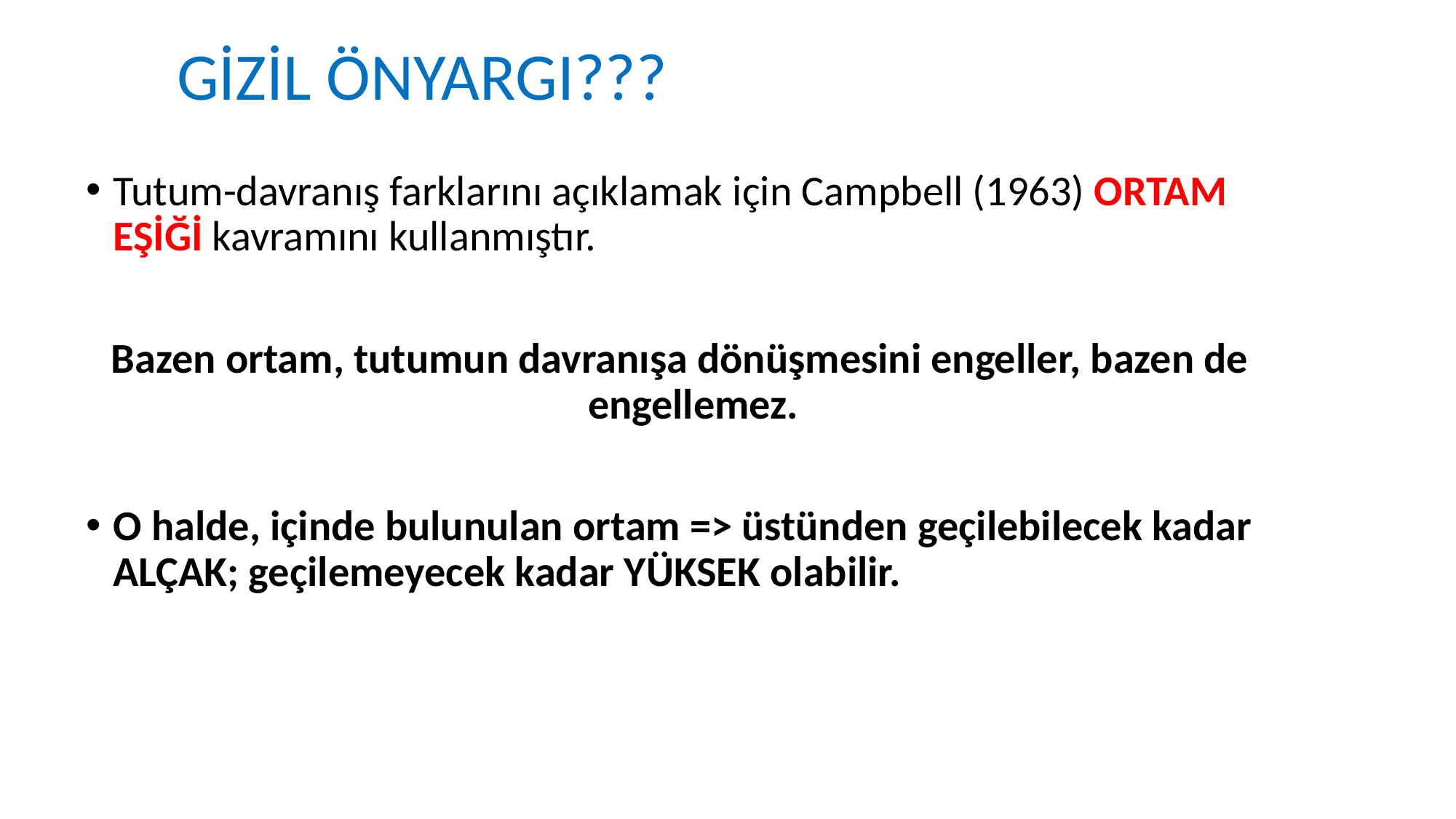

# GİZİL ÖNYARGI???
Tutum-davranış farklarını açıklamak için Campbell (1963) ORTAM EŞİĞİ kavramını kullanmıştır.

Bazen ortam, tutumun davranışa dönüşmesini engeller, bazen de engellemez.

O halde, içinde bulunulan ortam => üstünden geçilebilecek kadar ALÇAK; geçilemeyecek kadar YÜKSEK olabilir.